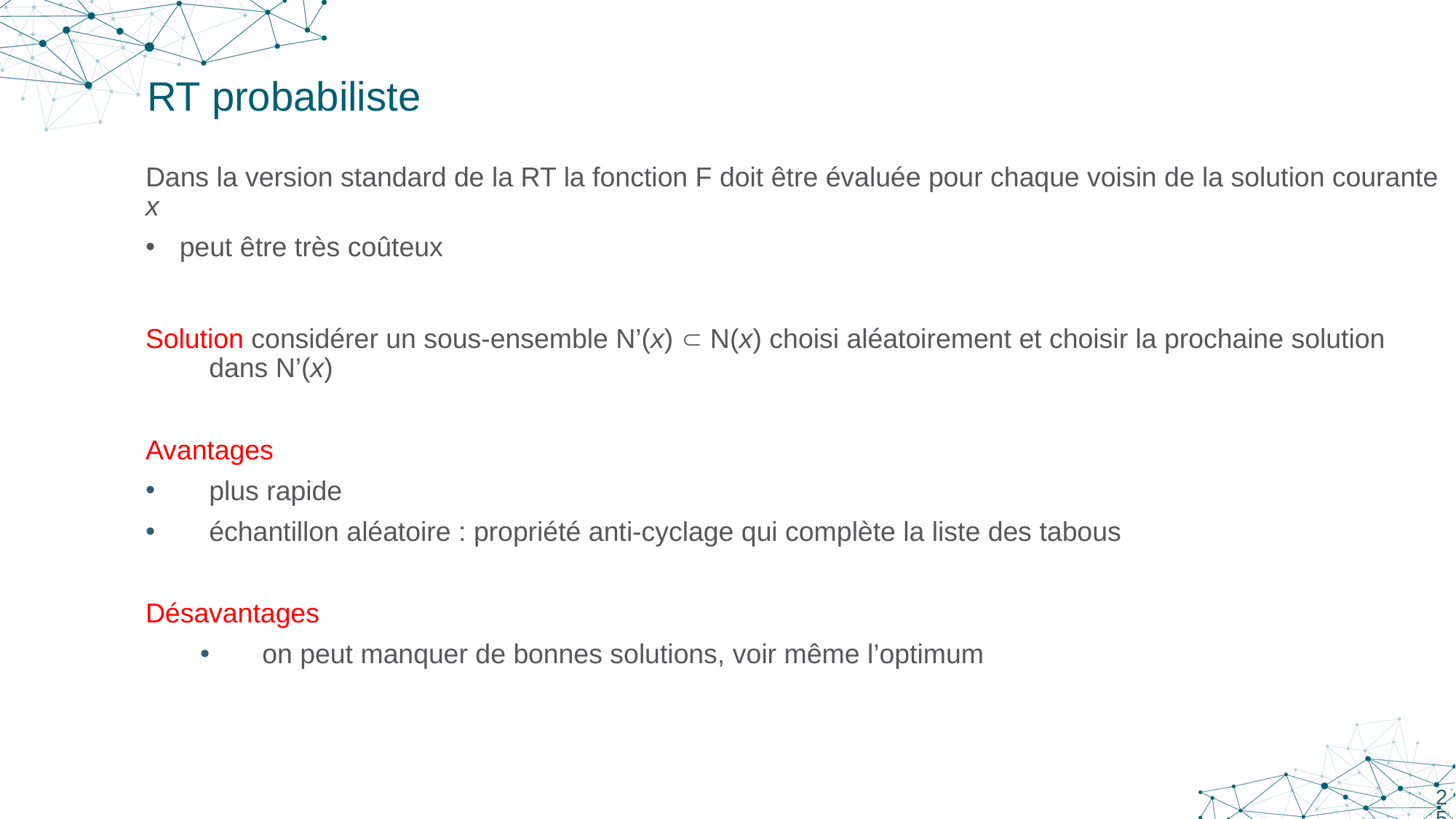

# RT probabiliste
Dans la version standard de la RT la fonction F doit être évaluée pour chaque voisin de la solution courante x
peut être très coûteux

Solution considérer un sous-ensemble N’(x) ⊂ N(x) choisi aléatoirement et choisir la prochaine solution dans N’(x)

Avantages
plus rapide
échantillon aléatoire : propriété anti-cyclage qui complète la liste des tabous

Désavantages
 on peut manquer de bonnes solutions, voir même l’optimum

25